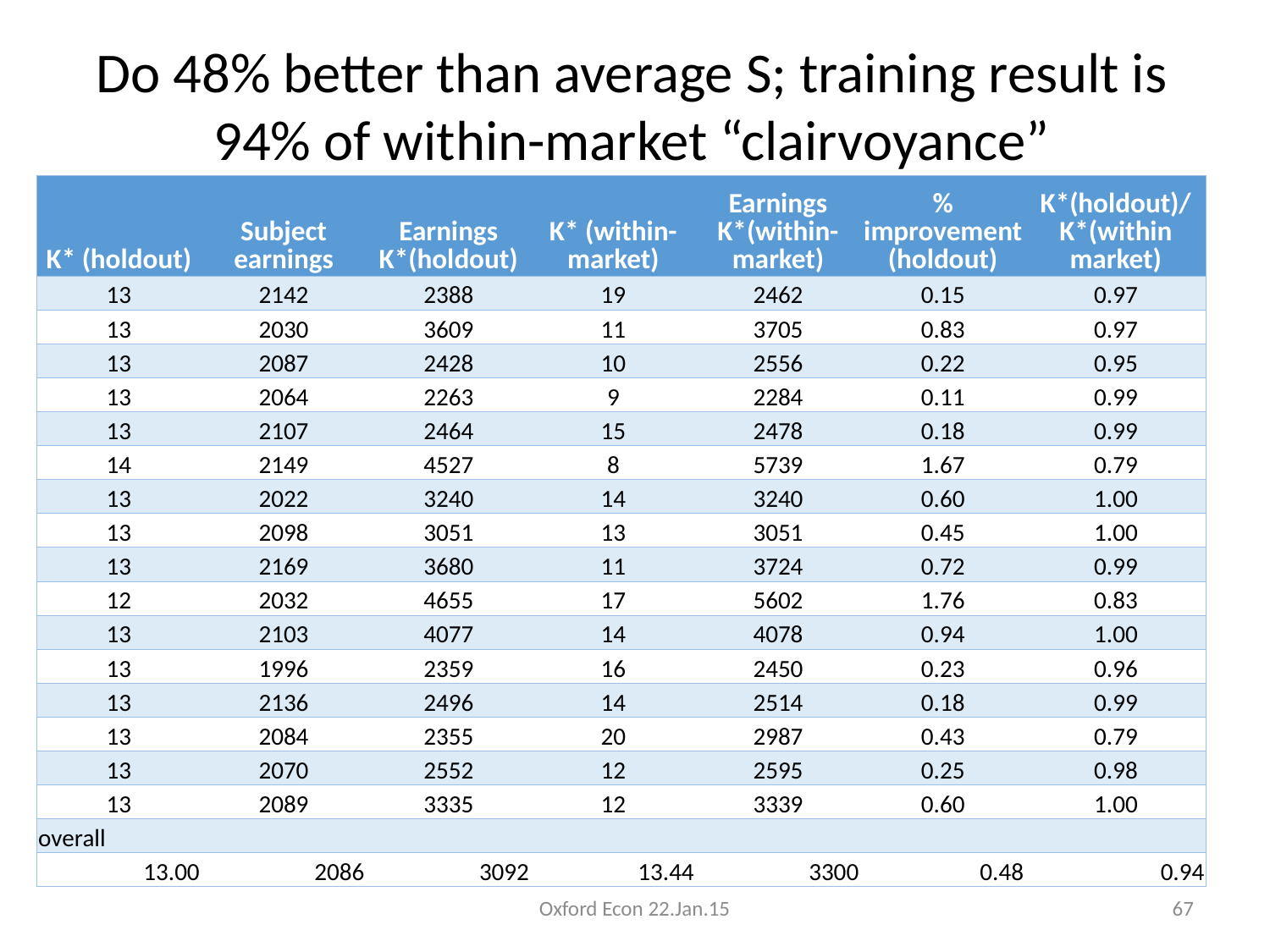

# Do 48% better than average S; training result is 94% of within-market “clairvoyance”
| K\* (holdout) | Subject earnings | Earnings K\*(holdout) | K\* (within-market) | Earnings K\*(within-market) | % improvement (holdout) | K\*(holdout)/K\*(within market) |
| --- | --- | --- | --- | --- | --- | --- |
| 13 | 2142 | 2388 | 19 | 2462 | 0.15 | 0.97 |
| 13 | 2030 | 3609 | 11 | 3705 | 0.83 | 0.97 |
| 13 | 2087 | 2428 | 10 | 2556 | 0.22 | 0.95 |
| 13 | 2064 | 2263 | 9 | 2284 | 0.11 | 0.99 |
| 13 | 2107 | 2464 | 15 | 2478 | 0.18 | 0.99 |
| 14 | 2149 | 4527 | 8 | 5739 | 1.67 | 0.79 |
| 13 | 2022 | 3240 | 14 | 3240 | 0.60 | 1.00 |
| 13 | 2098 | 3051 | 13 | 3051 | 0.45 | 1.00 |
| 13 | 2169 | 3680 | 11 | 3724 | 0.72 | 0.99 |
| 12 | 2032 | 4655 | 17 | 5602 | 1.76 | 0.83 |
| 13 | 2103 | 4077 | 14 | 4078 | 0.94 | 1.00 |
| 13 | 1996 | 2359 | 16 | 2450 | 0.23 | 0.96 |
| 13 | 2136 | 2496 | 14 | 2514 | 0.18 | 0.99 |
| 13 | 2084 | 2355 | 20 | 2987 | 0.43 | 0.79 |
| 13 | 2070 | 2552 | 12 | 2595 | 0.25 | 0.98 |
| 13 | 2089 | 3335 | 12 | 3339 | 0.60 | 1.00 |
| overall |  |  |  |  |  |  |
| 13.00 | 2086 | 3092 | 13.44 | 3300 | 0.48 | 0.94 |
Oxford Econ 22.Jan.15
67